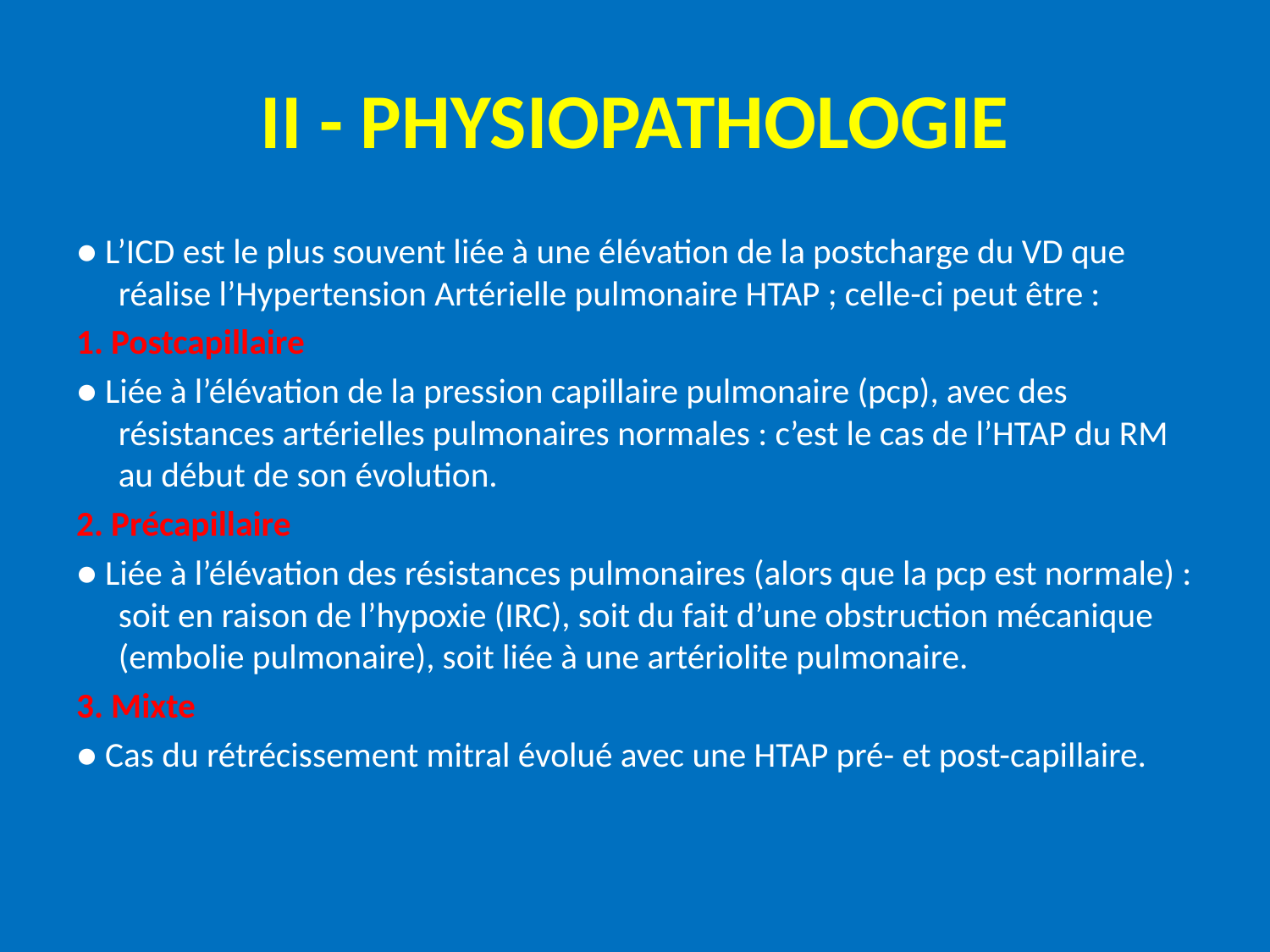

# II - PHYSIOPATHOLOGIE
● L’ICD est le plus souvent liée à une élévation de la postcharge du VD que réalise l’Hypertension Artérielle pulmonaire HTAP ; celle-ci peut être :
1. Postcapillaire
● Liée à l’élévation de la pression capillaire pulmonaire (pcp), avec des résistances artérielles pulmonaires normales : c’est le cas de l’HTAP du RM au début de son évolution.
2. Précapillaire
● Liée à l’élévation des résistances pulmonaires (alors que la pcp est normale) : soit en raison de l’hypoxie (IRC), soit du fait d’une obstruction mécanique (embolie pulmonaire), soit liée à une artériolite pulmonaire.
3. Mixte
● Cas du rétrécissement mitral évolué avec une HTAP pré- et post-capillaire.